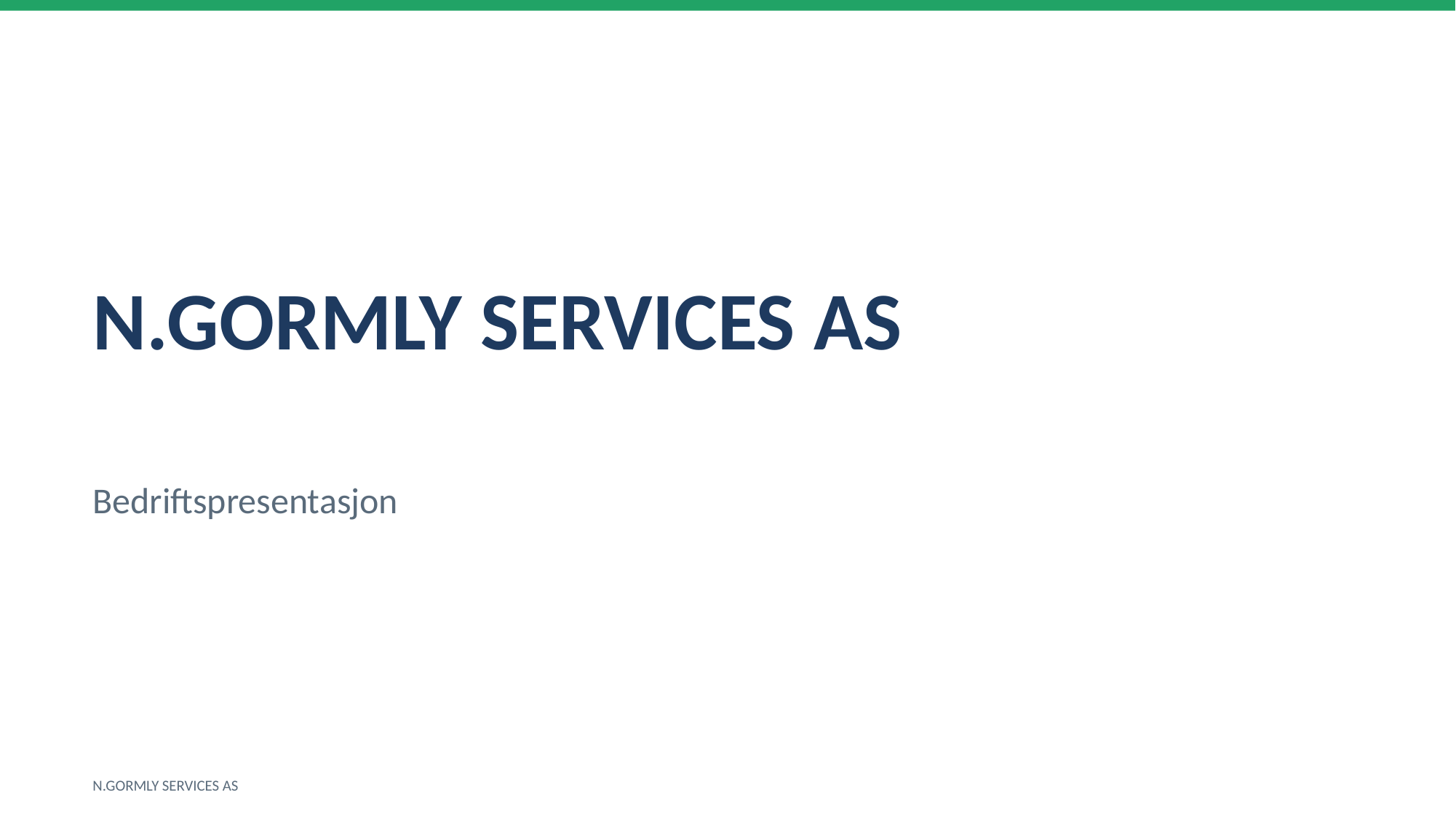

N.GORMLY SERVICES AS
Bedriftspresentasjon
N.GORMLY SERVICES AS